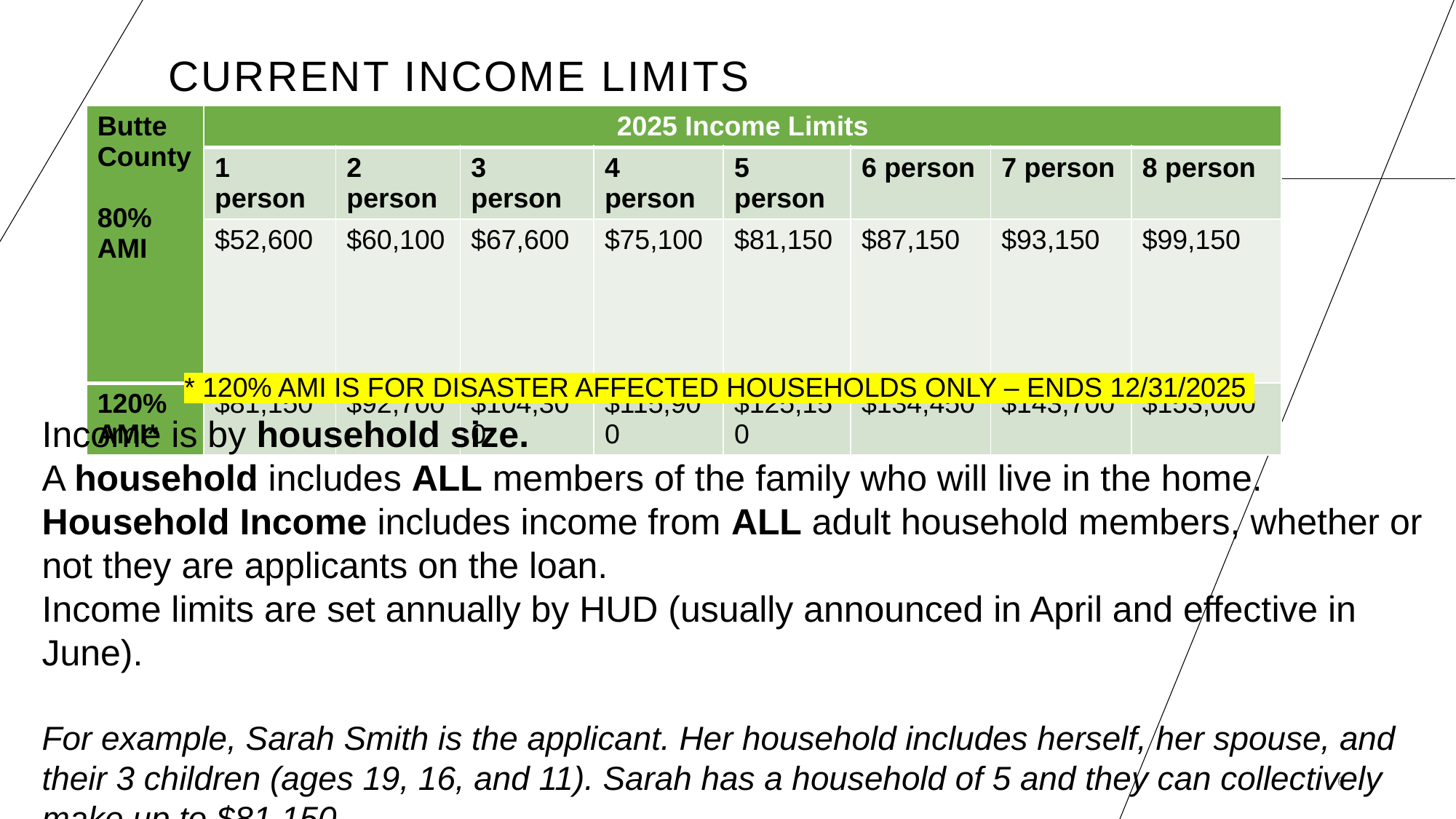

# Current income limits
| Butte County 80% AMI | 2025 Income Limits |  |  |  |  |  |  |  |
| --- | --- | --- | --- | --- | --- | --- | --- | --- |
|  | 1 person | 2 person | 3 person | 4 person | 5 person | 6 person | 7 person | 8 person |
|  | $52,600 | $60,100 | $67,600 | $75,100 | $81,150 | $87,150 | $93,150 | $99,150 |
| 120% AMI\* | $81,150 | $92,700 | $104,300 | $115,900 | $125,150 | $134,450 | $143,700 | $153,000 |
* 120% AMI IS FOR DISASTER AFFECTED HOUSEHOLDS ONLY – ENDS 12/31/2025
Income is by household size.
A household includes ALL members of the family who will live in the home.
Household Income includes income from ALL adult household members, whether or not they are applicants on the loan.
Income limits are set annually by HUD (usually announced in April and effective in June).

For example, Sarah Smith is the applicant. Her household includes herself, her spouse, and their 3 children (ages 19, 16, and 11). Sarah has a household of 5 and they can collectively make up to $81,150.
The household income is Sarah’s income, her spouse’s income, and the 19-year-old daughter.
6